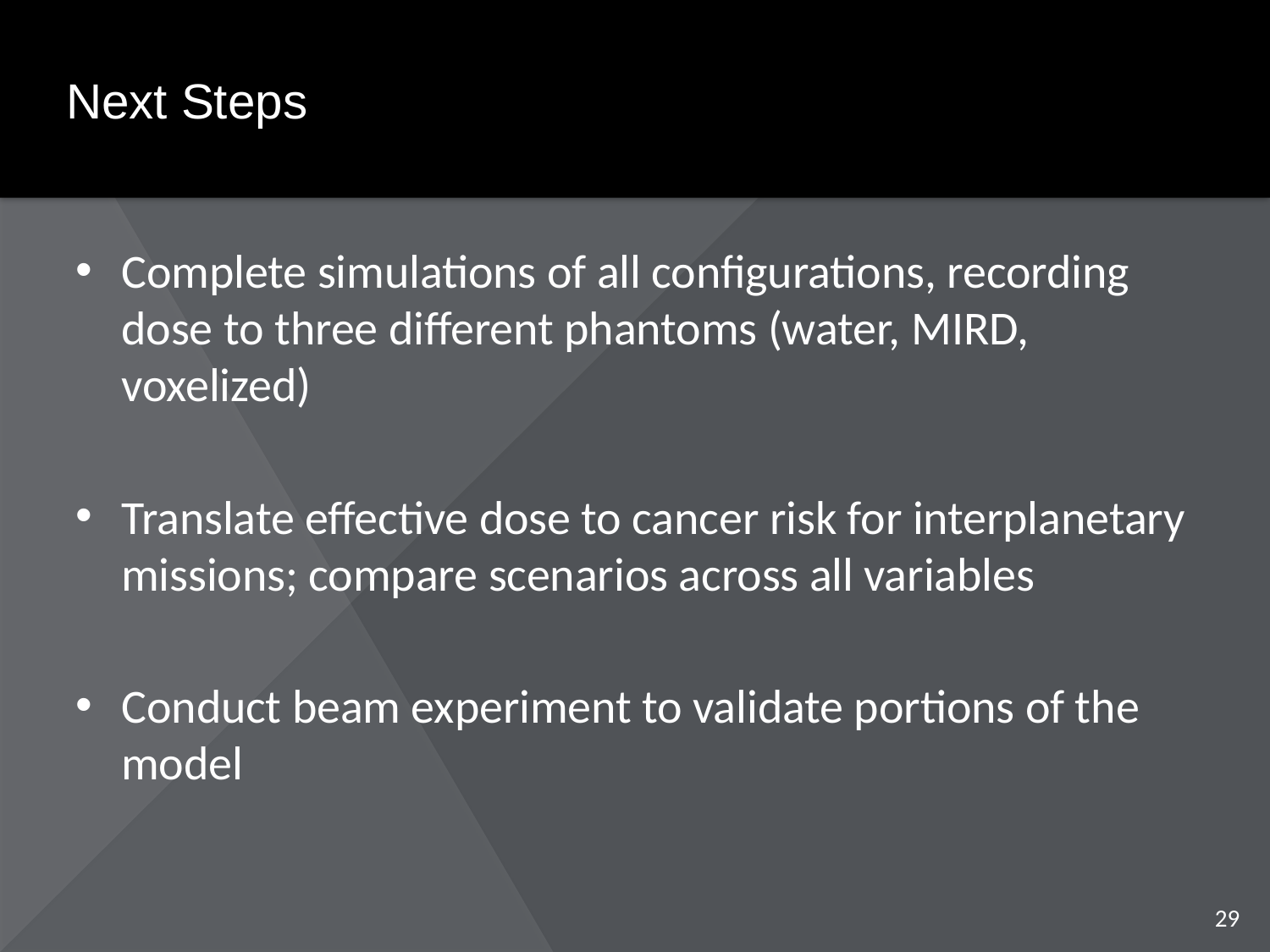

# Next Steps
Complete simulations of all configurations, recording dose to three different phantoms (water, MIRD, voxelized)

Translate effective dose to cancer risk for interplanetary missions; compare scenarios across all variables

Conduct beam experiment to validate portions of the model

29